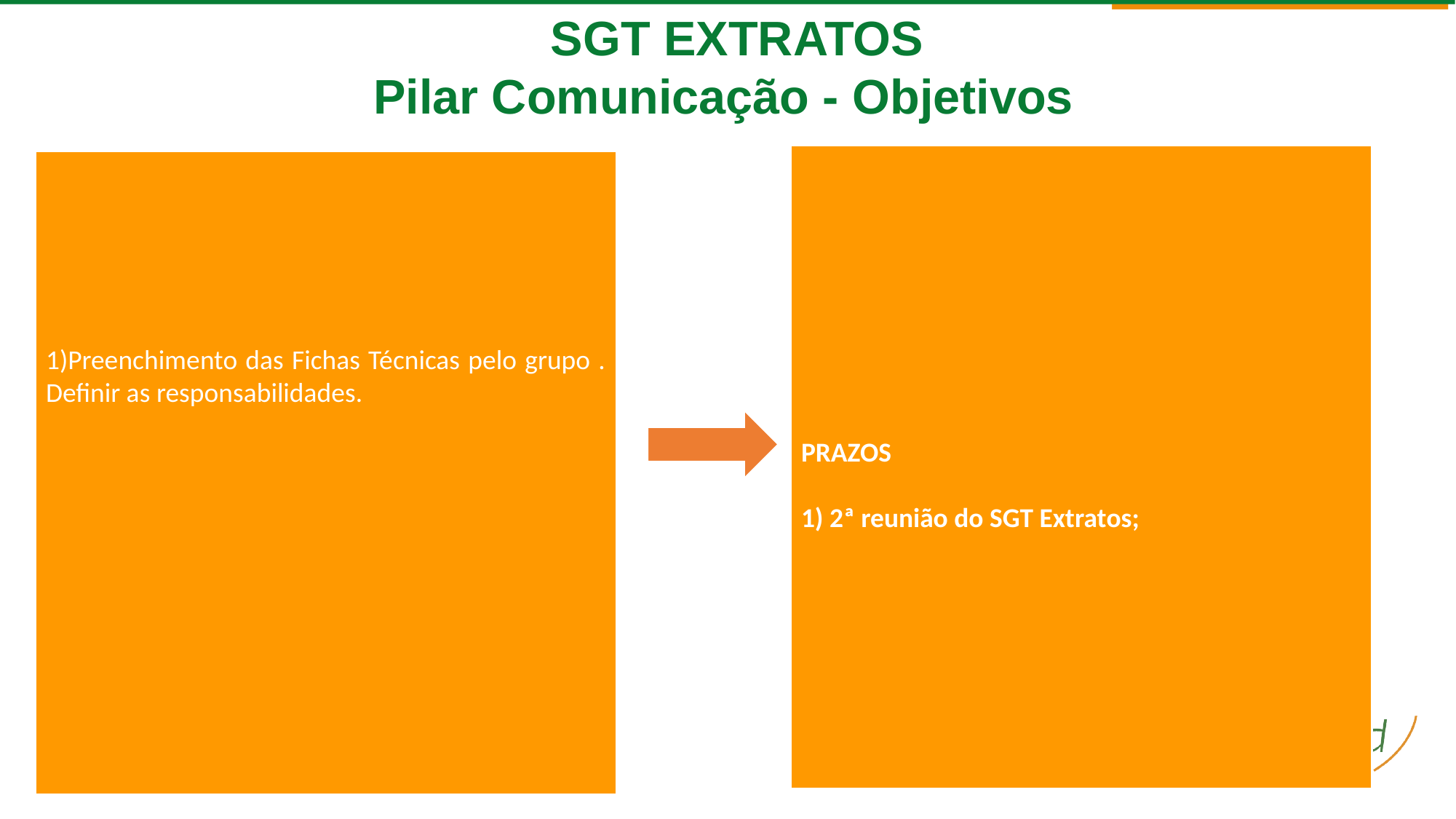

SGT EXTRATOS
Pilar Comunicação - Objetivos

PRAZOS

1) 2ª reunião do SGT Extratos;

1)Preenchimento das Fichas Técnicas pelo grupo . Definir as responsabilidades.